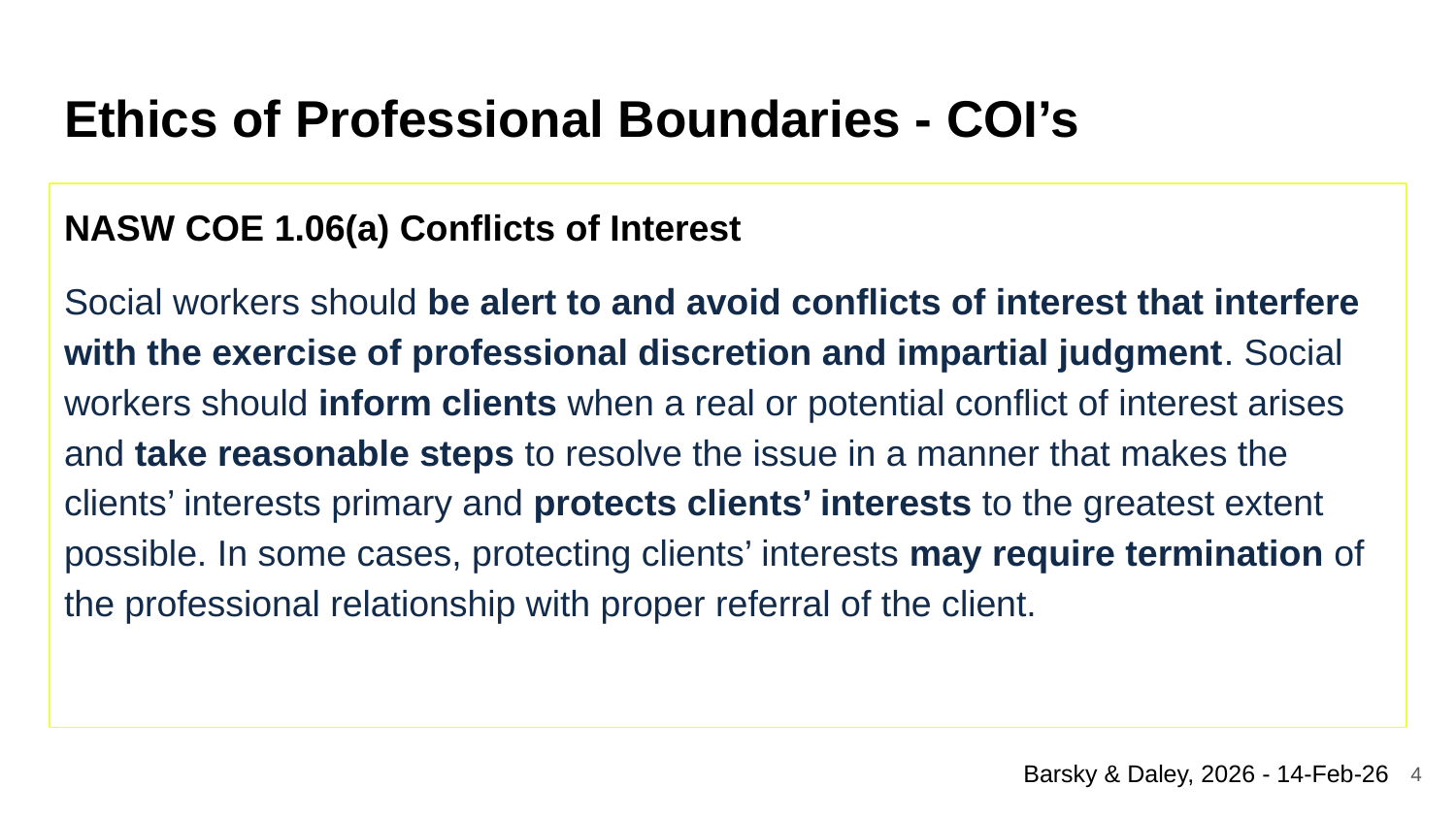

# Ethics of Professional Boundaries - COI’s
NASW COE 1.06(a) Conflicts of Interest
Social workers should be alert to and avoid conflicts of interest that interfere with the exercise of professional discretion and impartial judgment. Social workers should inform clients when a real or potential conflict of interest arises and take reasonable steps to resolve the issue in a manner that makes the clients’ interests primary and protects clients’ interests to the greatest extent possible. In some cases, protecting clients’ interests may require termination of the professional relationship with proper referral of the client.
4
Barsky & Daley, 2026 - 14-Feb-26